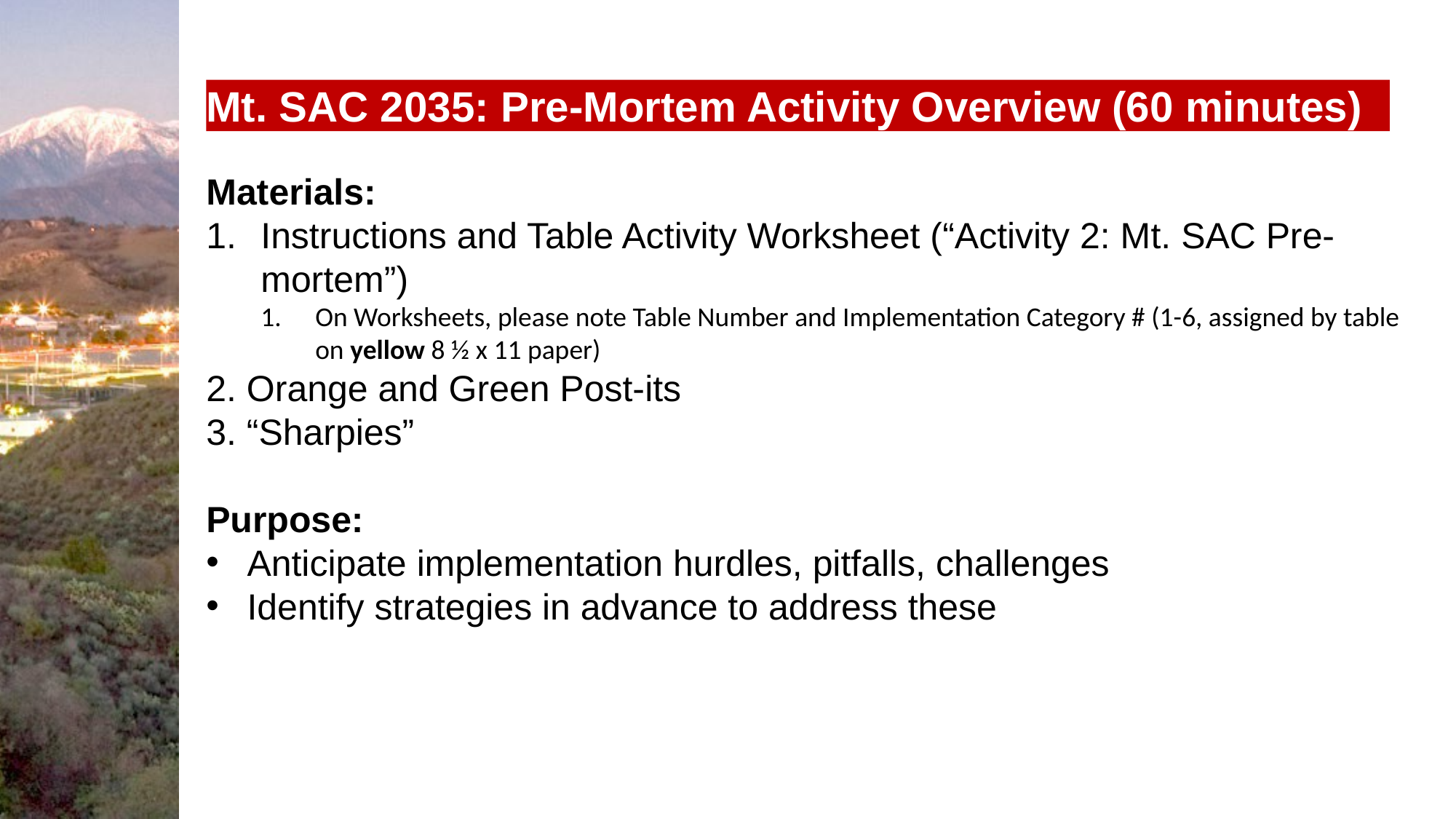

# Mt. SAC 2035: Pre-Mortem Activity Overview (60 minutes)
Materials:
Instructions and Table Activity Worksheet (“Activity 2: Mt. SAC Pre-mortem”)
On Worksheets, please note Table Number and Implementation Category # (1-6, assigned by table on yellow 8 ½ x 11 paper)
2. Orange and Green Post-its
3. “Sharpies”

Purpose:
Anticipate implementation hurdles, pitfalls, challenges
Identify strategies in advance to address these